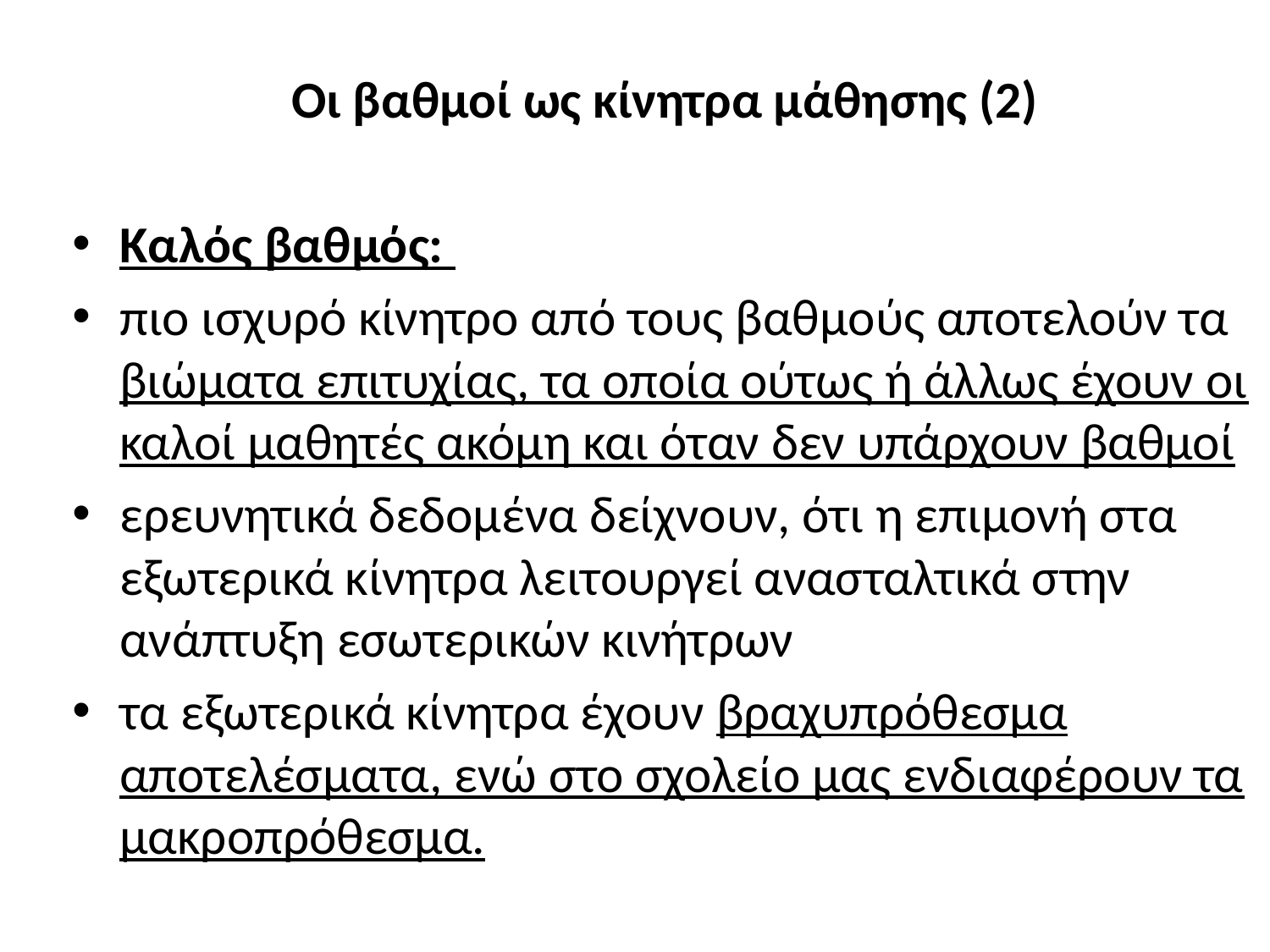

Οι βαθμοί ως κίνητρα μάθησης (2)

Καλός βαθμός:
πιο ισχυρό κίνητρο από τους βαθμούς αποτελούν τα βιώματα επιτυχίας, τα οποία ούτως ή άλλως έχουν οι καλοί μαθητές ακόμη και όταν δεν υπάρχουν βαθμοί
ερευνητικά δεδομένα δείχνουν, ότι η επιμονή στα εξωτερικά κίνητρα λειτουργεί ανασταλτικά στην ανάπτυξη εσωτερικών κινήτρων
τα εξωτερικά κίνητρα έχουν βραχυπρόθεσμα αποτελέσματα, ενώ στο σχολείο μας ενδιαφέρουν τα μακροπρόθεσμα.